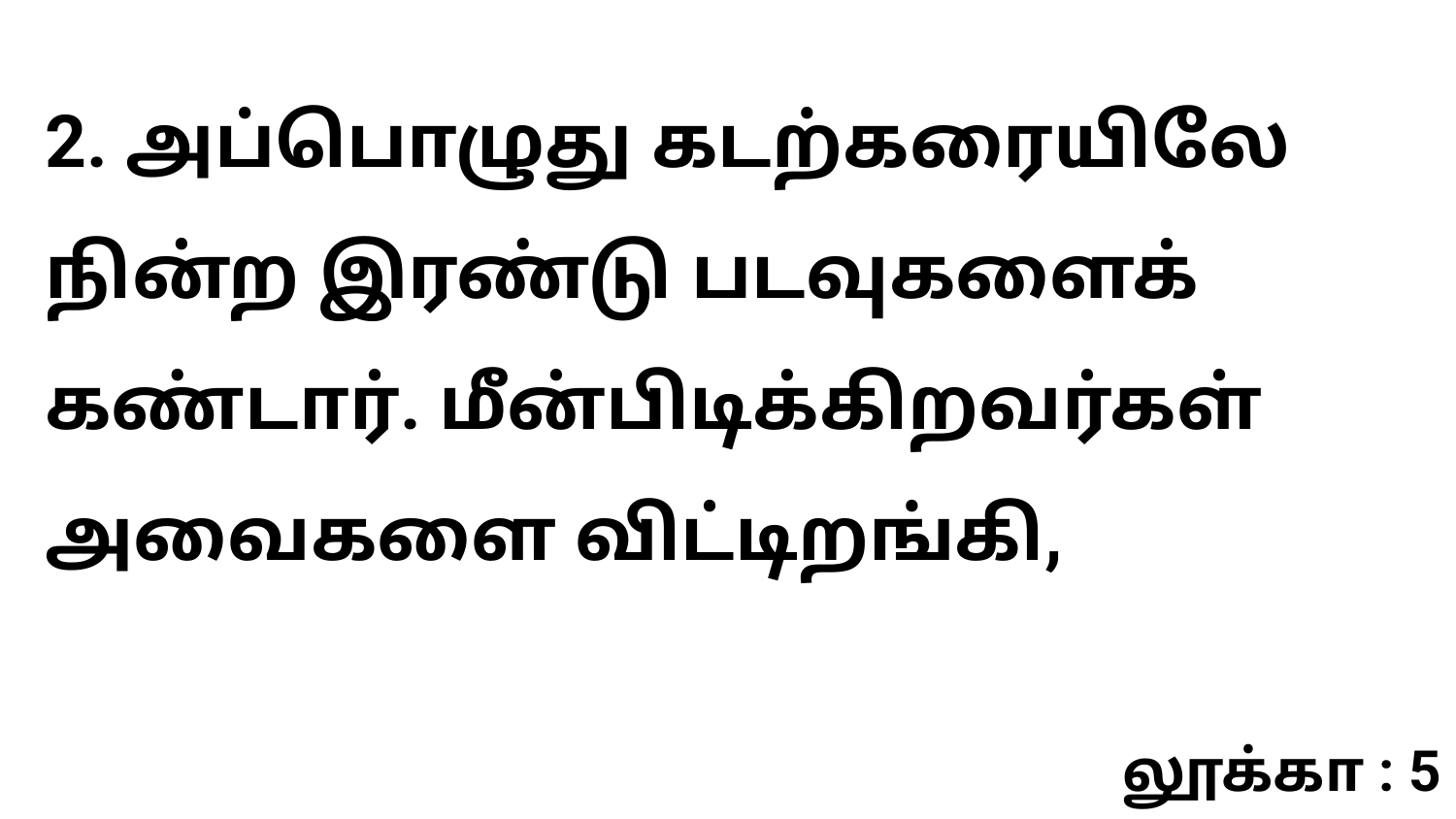

2. அப்பொழுது கடற்கரையிலே நின்ற இரண்டு படவுகளைக் கண்டார். மீன்பிடிக்கிறவர்கள் அவைகளை விட்டிறங்கி,
லூக்கா : 5